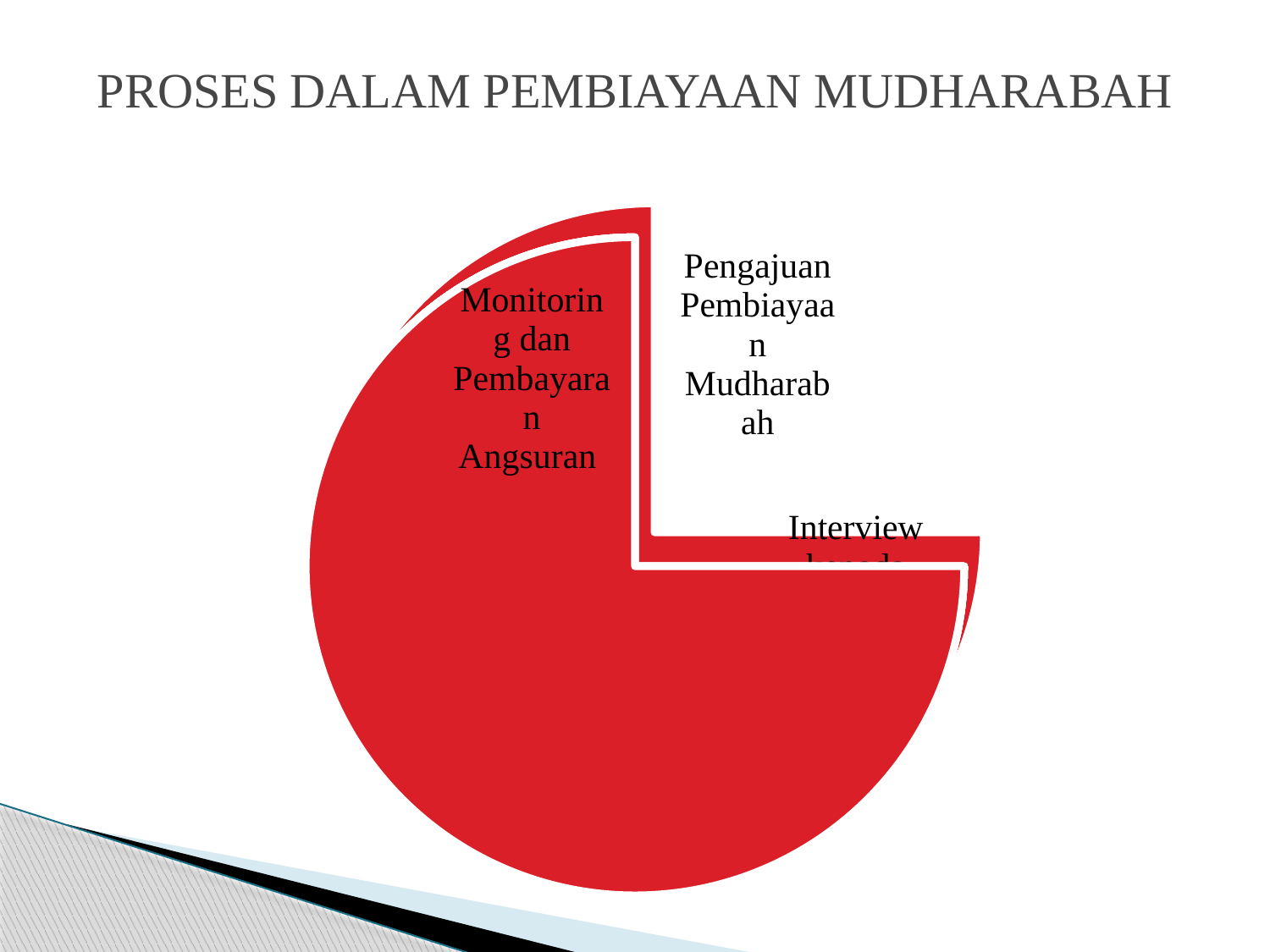

# PROSES DALAM PEMBIAYAAN MUDHARABAH
Pengajuan Pembiayaan Mudharabah
Interview kepada anggota
Validitas pembiayaan
Pemberian Keputusan
Realisasi dan Pencairan dana
Monitoring dan Pembayaran Angsuran